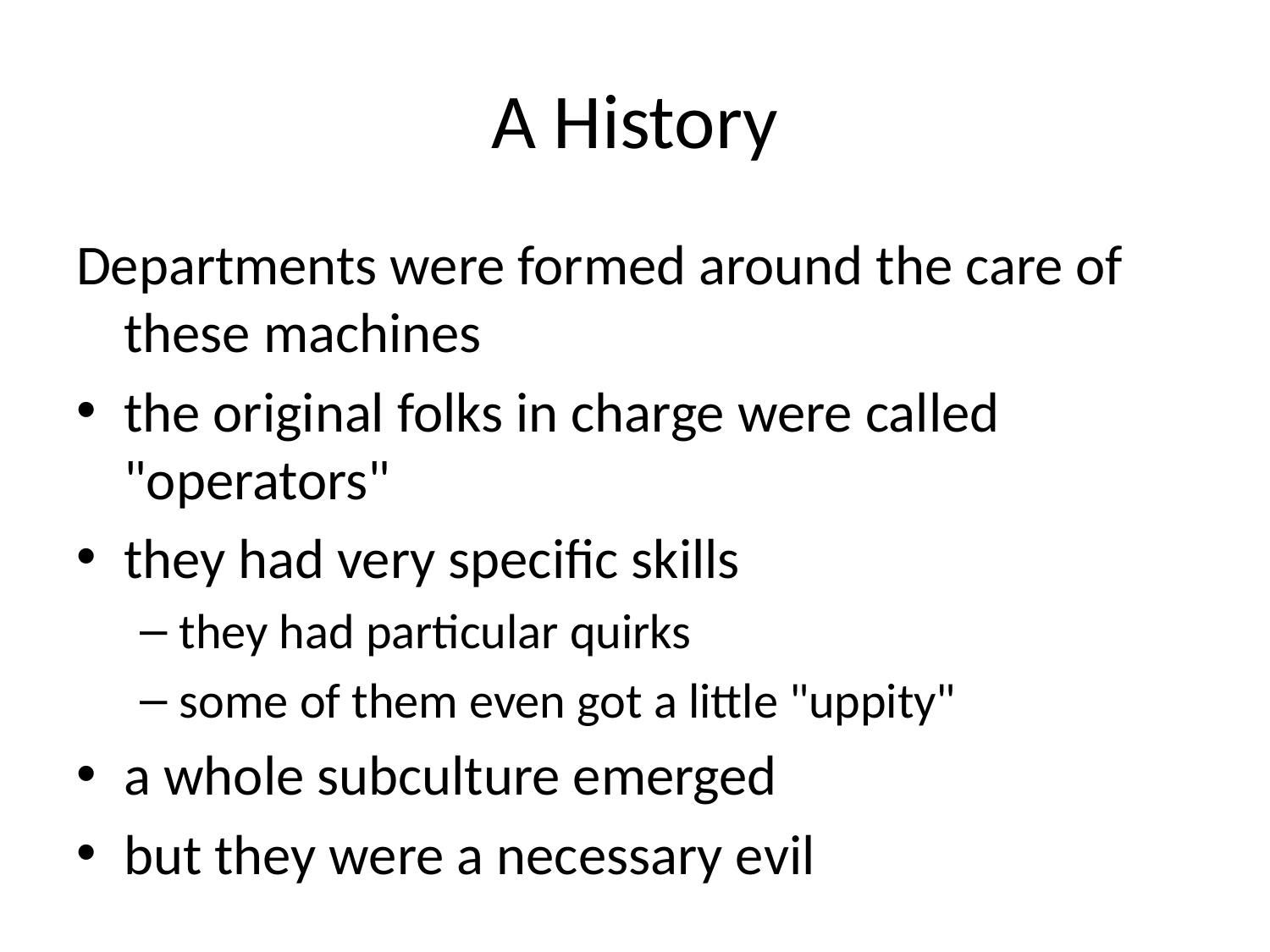

# A History
Departments were formed around the care of these machines
the original folks in charge were called "operators"
they had very specific skills
they had particular quirks
some of them even got a little "uppity"
a whole subculture emerged
but they were a necessary evil